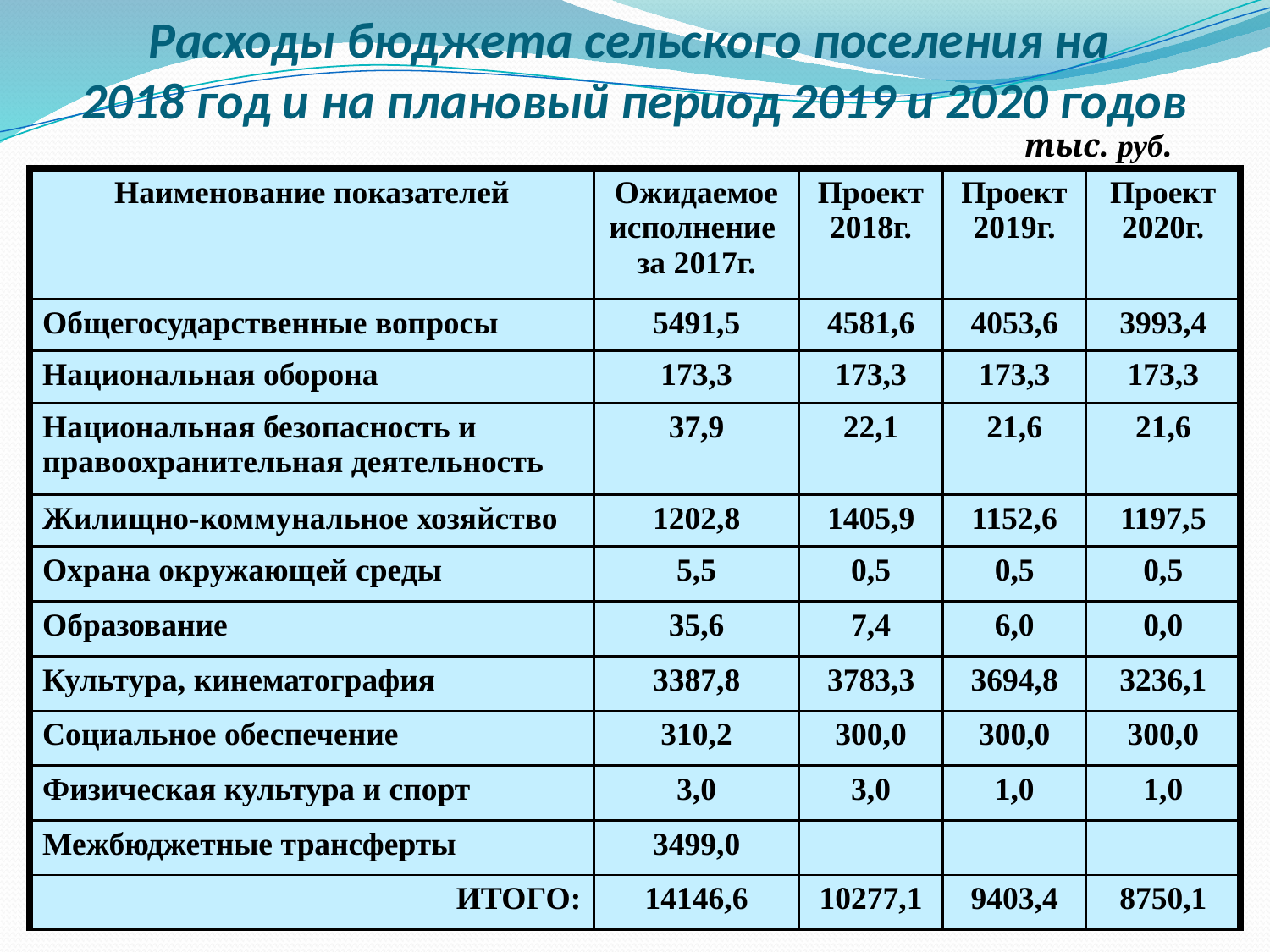

# Расходы бюджета сельского поселения на 2018 год и на плановый период 2019 и 2020 годов
тыс. руб.
| Наименование показателей | Ожидаемое исполнение за 2017г. | Проект 2018г. | Проект 2019г. | Проект 2020г. |
| --- | --- | --- | --- | --- |
| Общегосударственные вопросы | 5491,5 | 4581,6 | 4053,6 | 3993,4 |
| Национальная оборона | 173,3 | 173,3 | 173,3 | 173,3 |
| Национальная безопасность и правоохранительная деятельность | 37,9 | 22,1 | 21,6 | 21,6 |
| Жилищно-коммунальное хозяйство | 1202,8 | 1405,9 | 1152,6 | 1197,5 |
| Охрана окружающей среды | 5,5 | 0,5 | 0,5 | 0,5 |
| Образование | 35,6 | 7,4 | 6,0 | 0,0 |
| Культура, кинематография | 3387,8 | 3783,3 | 3694,8 | 3236,1 |
| Социальное обеспечение | 310,2 | 300,0 | 300,0 | 300,0 |
| Физическая культура и спорт | 3,0 | 3,0 | 1,0 | 1,0 |
| Межбюджетные трансферты | 3499,0 |  |  |  |
| ИТОГО: | 14146,6 | 10277,1 | 9403,4 | 8750,1 |